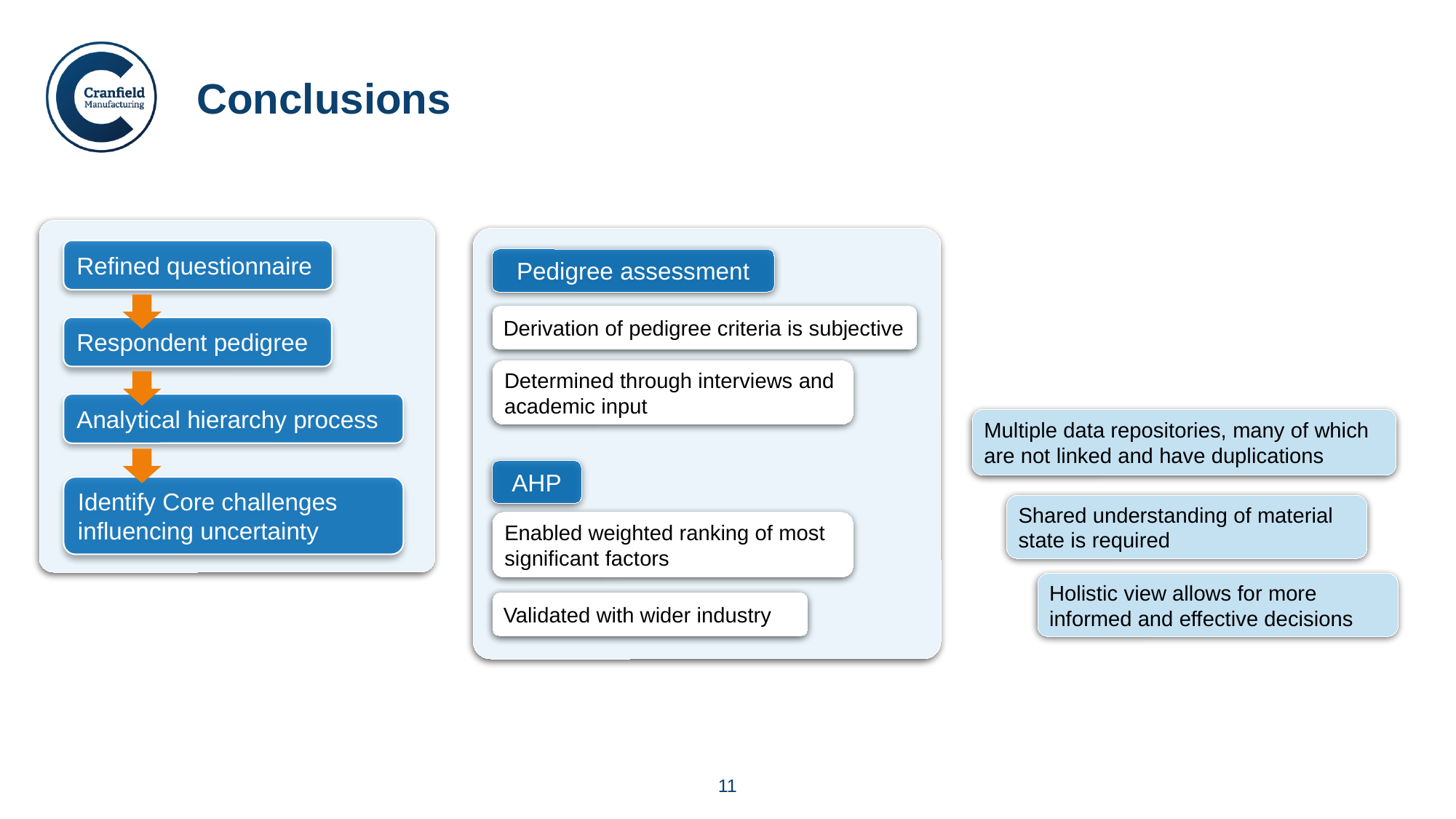

Conclusions

Refined questionnaire

Respondent pedigree

Analytical hierarchy process

Identify Core challenges influencing uncertainty
Pedigree assessment
Derivation of pedigree criteria is subjective
Determined through interviews and academic input
Multiple data repositories, many of which are not linked and have duplications
AHP
Shared understanding of material state is required
Enabled weighted ranking of most significant factors
Holistic view allows for more informed and effective decisions
Validated with wider industry